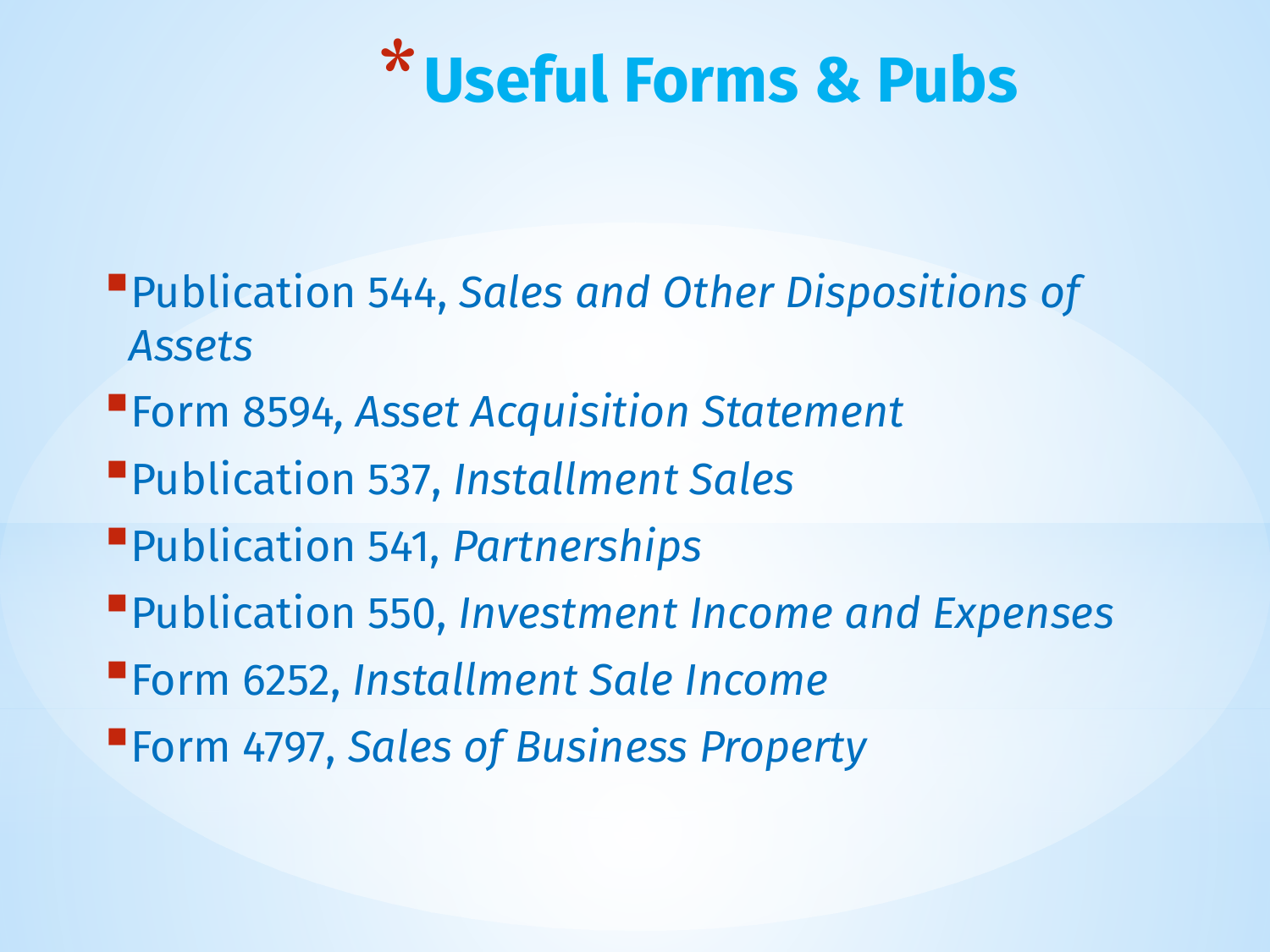

# Useful Forms & Pubs

Publication 544, Sales and Other Dispositions of Assets
Form 8594, Asset Acquisition Statement
Publication 537, Installment Sales
Publication 541, Partnerships
Publication 550, Investment Income and Expenses
Form 6252, Installment Sale Income
Form 4797, Sales of Business Property